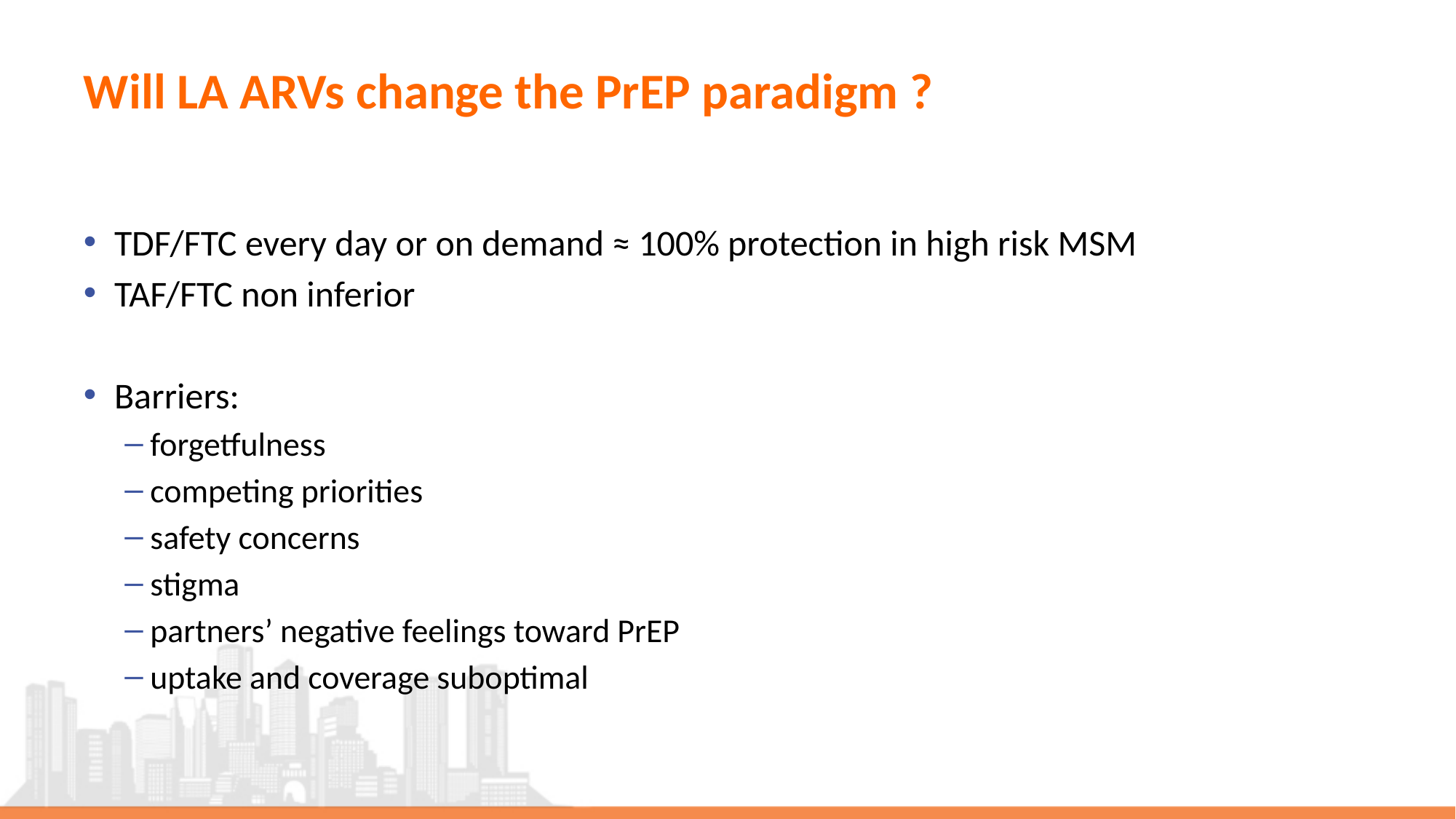

# Will LA ARVs change the PrEP paradigm ?
TDF/FTC every day or on demand ≈ 100% protection in high risk MSM
TAF/FTC non inferior

Barriers:
forgetfulness
competing priorities
safety concerns
stigma
partners’ negative feelings toward PrEP
uptake and coverage suboptimal